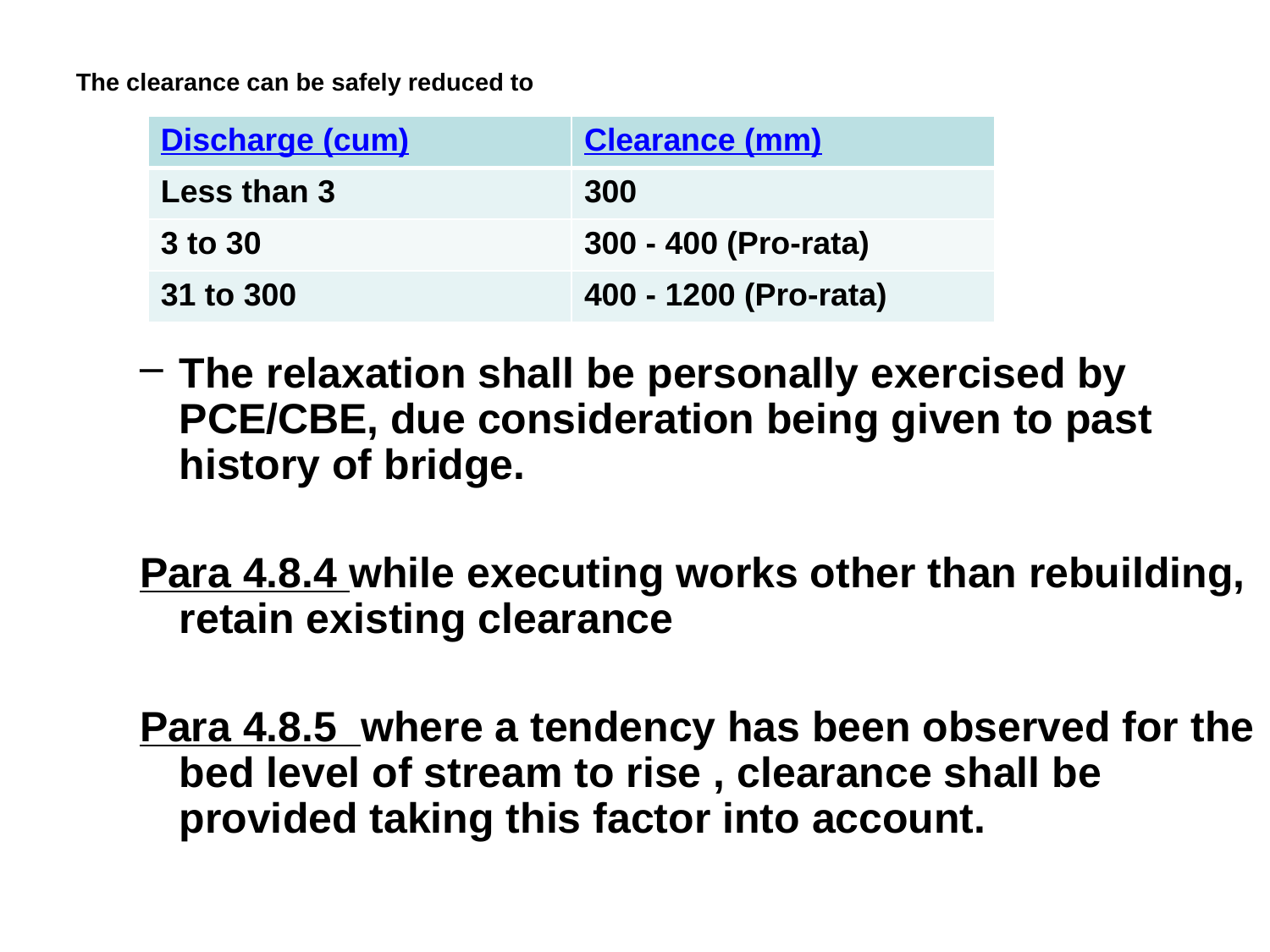

The clearance can be safely reduced to

The relaxation shall be personally exercised by PCE/CBE, due consideration being given to past history of bridge.

Para 4.8.4 while executing works other than rebuilding, retain existing clearance

Para 4.8.5  where a tendency has been observed for the bed level of stream to rise , clearance shall be provided taking this factor into account.
| Discharge (cum) | Clearance (mm) |
| --- | --- |
| Less than 3 | 300 |
| 3 to 30 | 300 - 400 (Pro-rata) |
| 31 to 300 | 400 - 1200 (Pro-rata) |